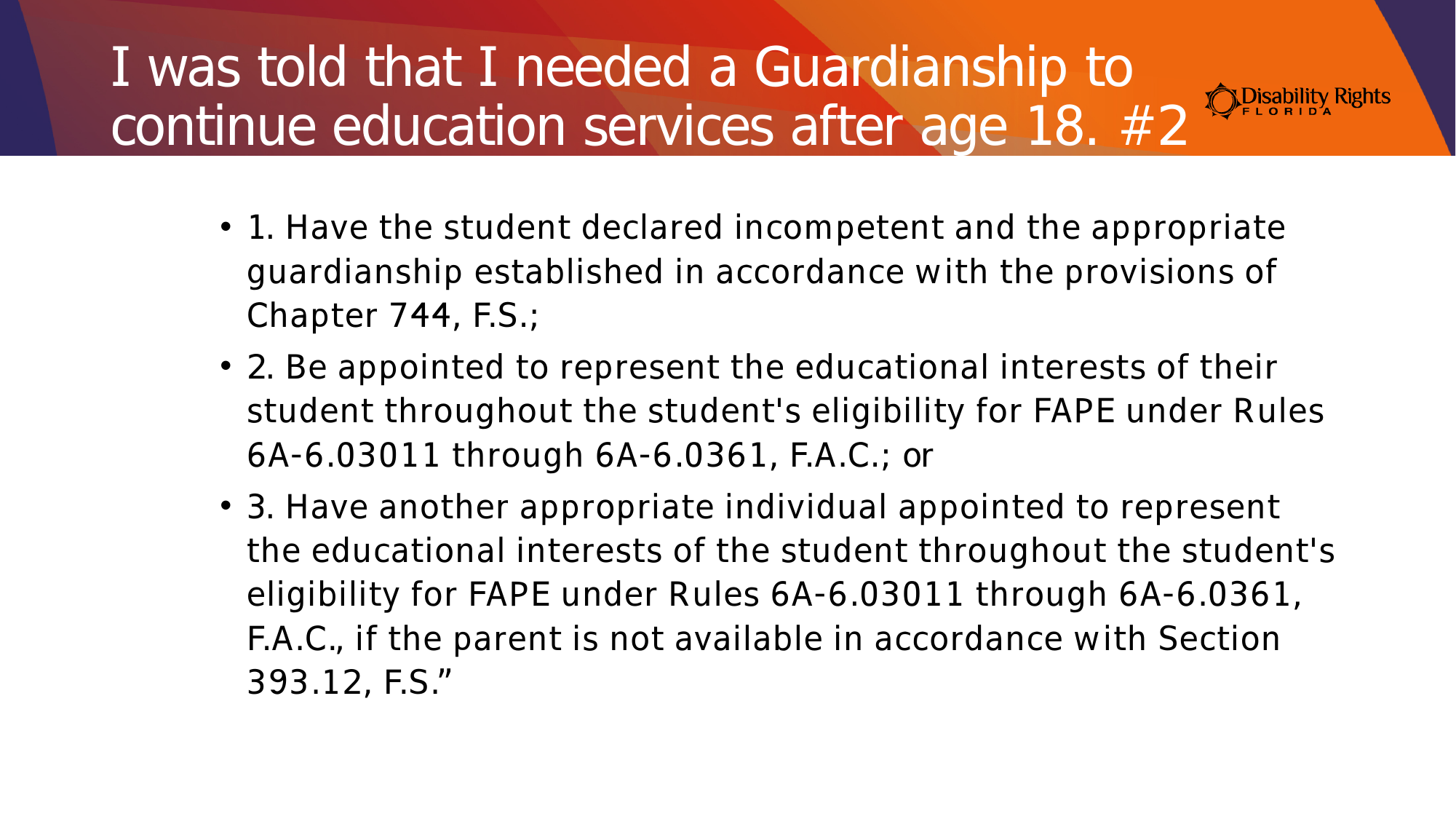

# I was told that I needed a Guardianship to continue education services after age 18. #2
1. Have the student declared incompetent and the appropriate guardianship established in accordance with the provisions of Chapter 744, F.S.;
2. Be appointed to represent the educational interests of their student throughout the student's eligibility for FAPE under Rules 6A-6.03011 through 6A-6.0361, F.A.C.; or
3. Have another appropriate individual appointed to represent the educational interests of the student throughout the student's eligibility for FAPE under Rules 6A-6.03011 through 6A-6.0361, F.A.C., if the parent is not available in accordance with Section 393.12, F.S.”